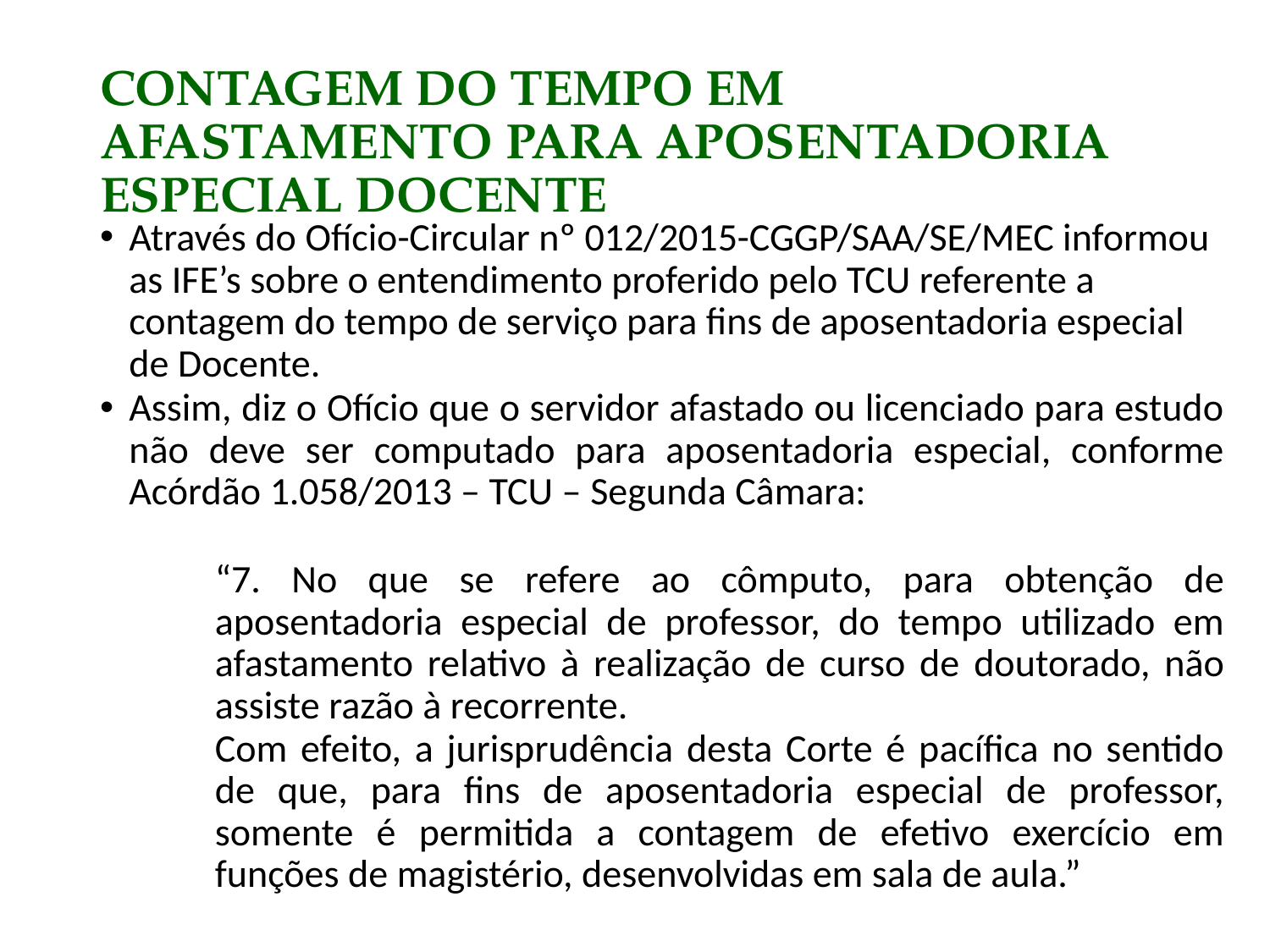

# Contagem do tempo em afastamento para aposentadoria especial docente

Através do Ofício-Circular nº 012/2015-CGGP/SAA/SE/MEC informou as IFE’s sobre o entendimento proferido pelo TCU referente a contagem do tempo de serviço para fins de aposentadoria especial de Docente.
Assim, diz o Ofício que o servidor afastado ou licenciado para estudo não deve ser computado para aposentadoria especial, conforme Acórdão 1.058/2013 – TCU – Segunda Câmara:

“7. No que se refere ao cômputo, para obtenção de aposentadoria especial de professor, do tempo utilizado em afastamento relativo à realização de curso de doutorado, não assiste razão à recorrente.
Com efeito, a jurisprudência desta Corte é pacífica no sentido de que, para fins de aposentadoria especial de professor, somente é permitida a contagem de efetivo exercício em funções de magistério, desenvolvidas em sala de aula.”